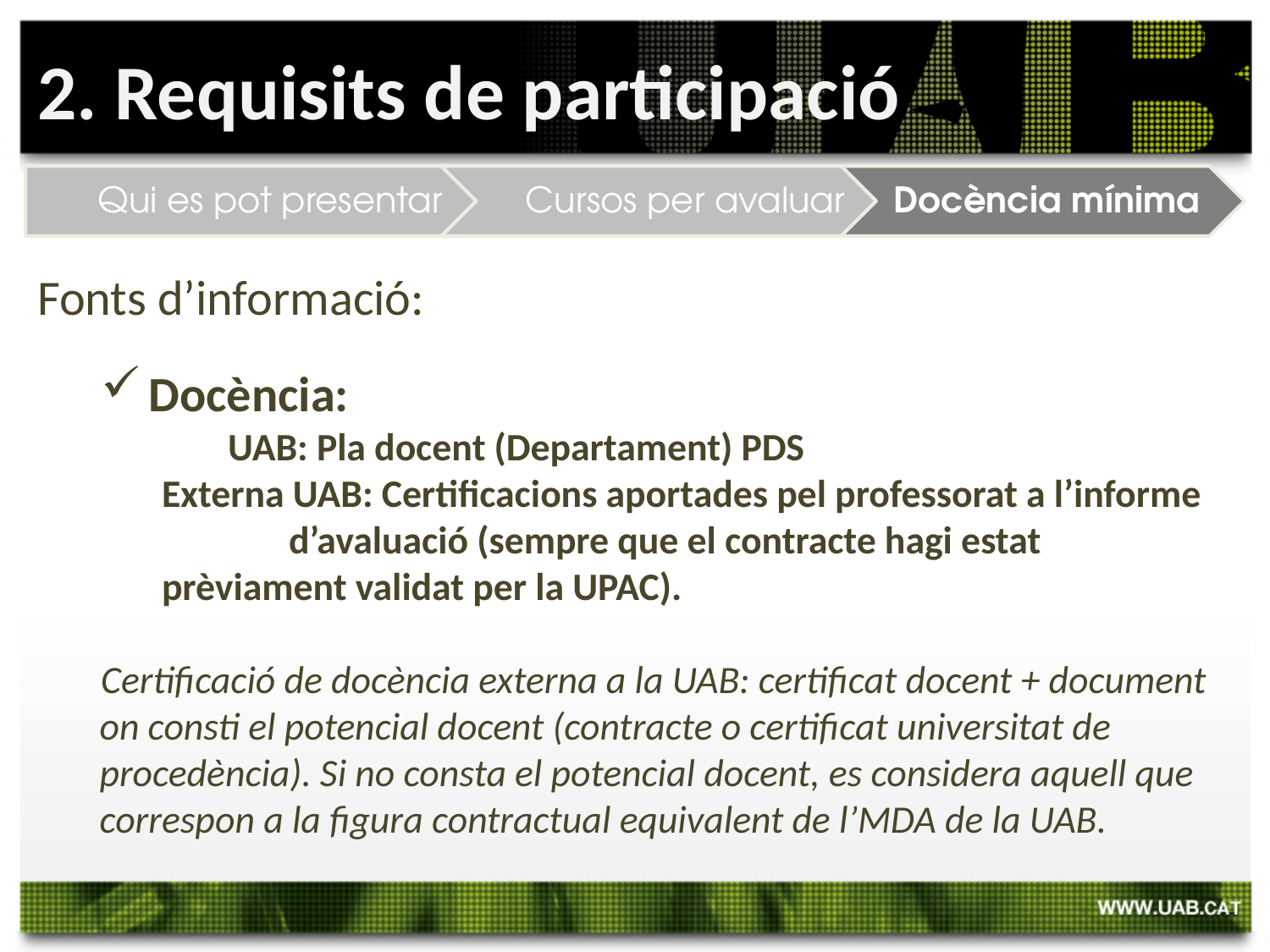

2. Requisits de participació
Qui es pot presentar
Cursos per avaluar
Docència mínima
Fonts d’informació:

Docència:
	UAB: Pla docent (Departament) PDS
	Externa UAB: Certificacions aportades pel professorat a l’informe 	d’avaluació (sempre que el contracte hagi estat prèviament validat per la UPAC).

Certificació de docència externa a la UAB: certificat docent + document on consti el potencial docent (contracte o certificat universitat de procedència). Si no consta el potencial docent, es considera aquell que correspon a la figura contractual equivalent de l’MDA de la UAB.